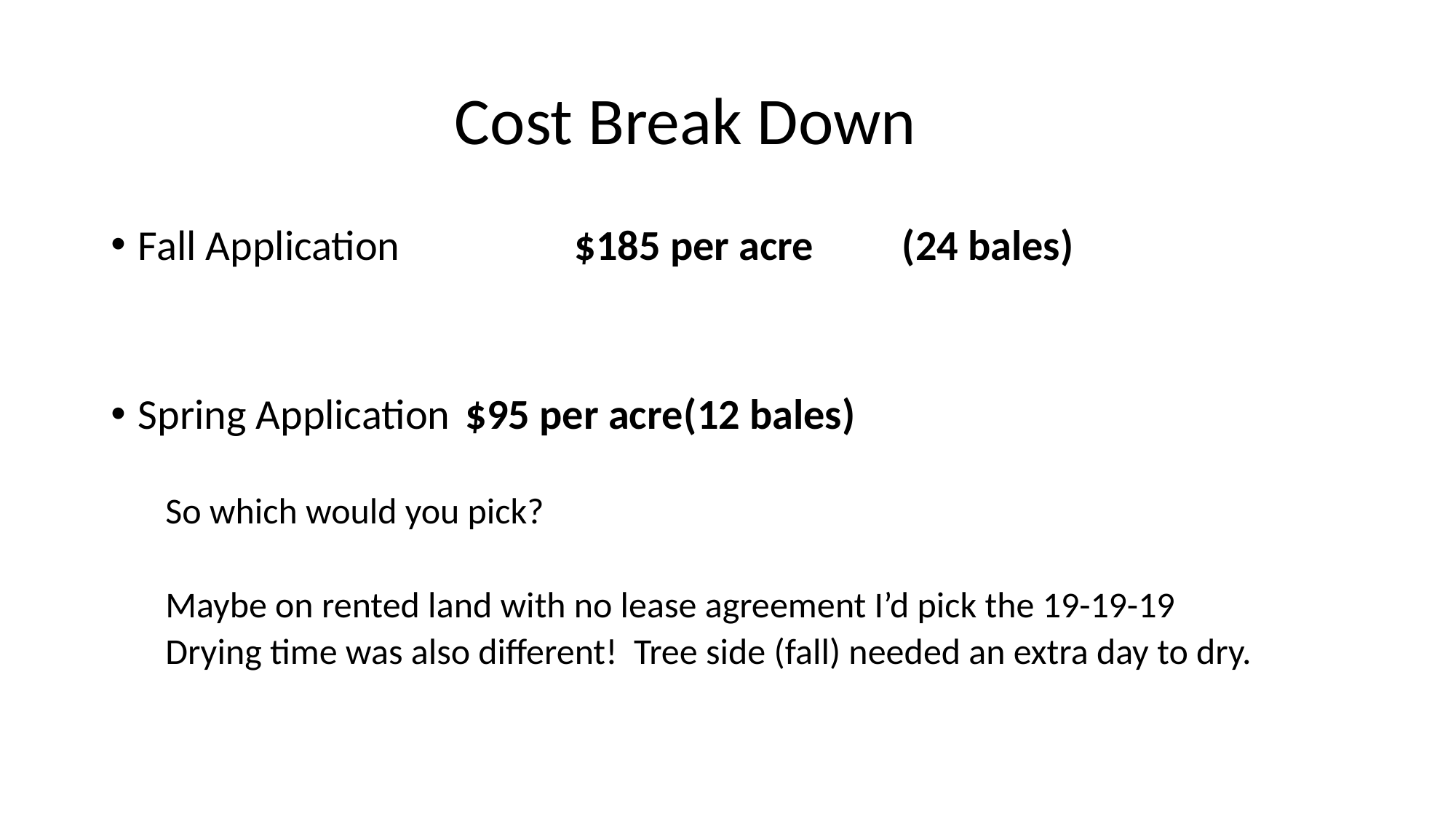

# Cost Break Down
Fall Application		$185 per acre	(24 bales)

Spring Application	$95 per acre	(12 bales)

So which would you pick?

Maybe on rented land with no lease agreement I’d pick the 19-19-19
Drying time was also different!  Tree side (fall) needed an extra day to dry.